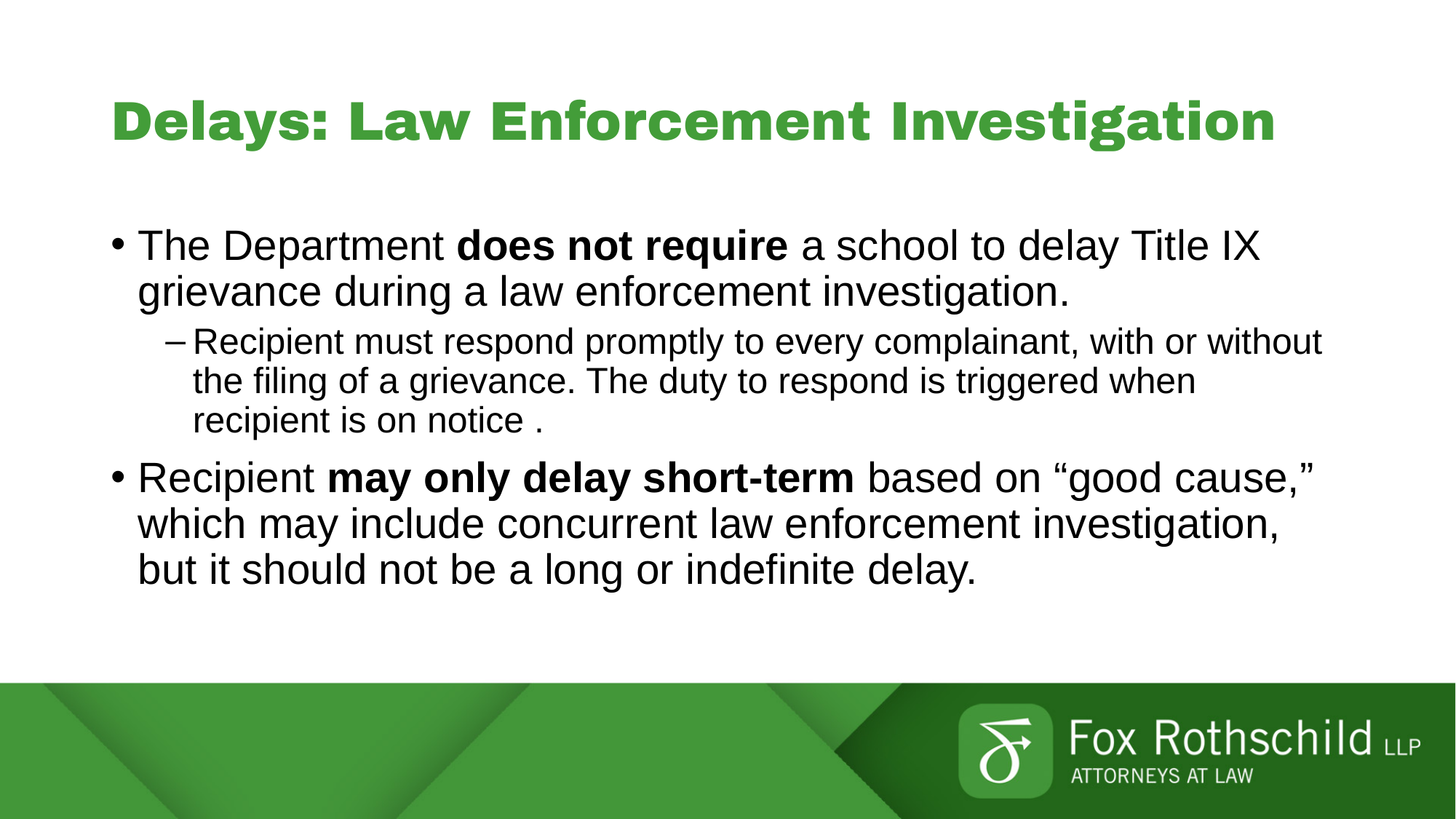

# Delays: Law Enforcement Investigation
The Department does not require a school to delay Title IX grievance during a law enforcement investigation.
Recipient must respond promptly to every complainant, with or without the filing of a grievance. The duty to respond is triggered when recipient is on notice .
Recipient may only delay short-term based on “good cause,” which may include concurrent law enforcement investigation, but it should not be a long or indefinite delay.